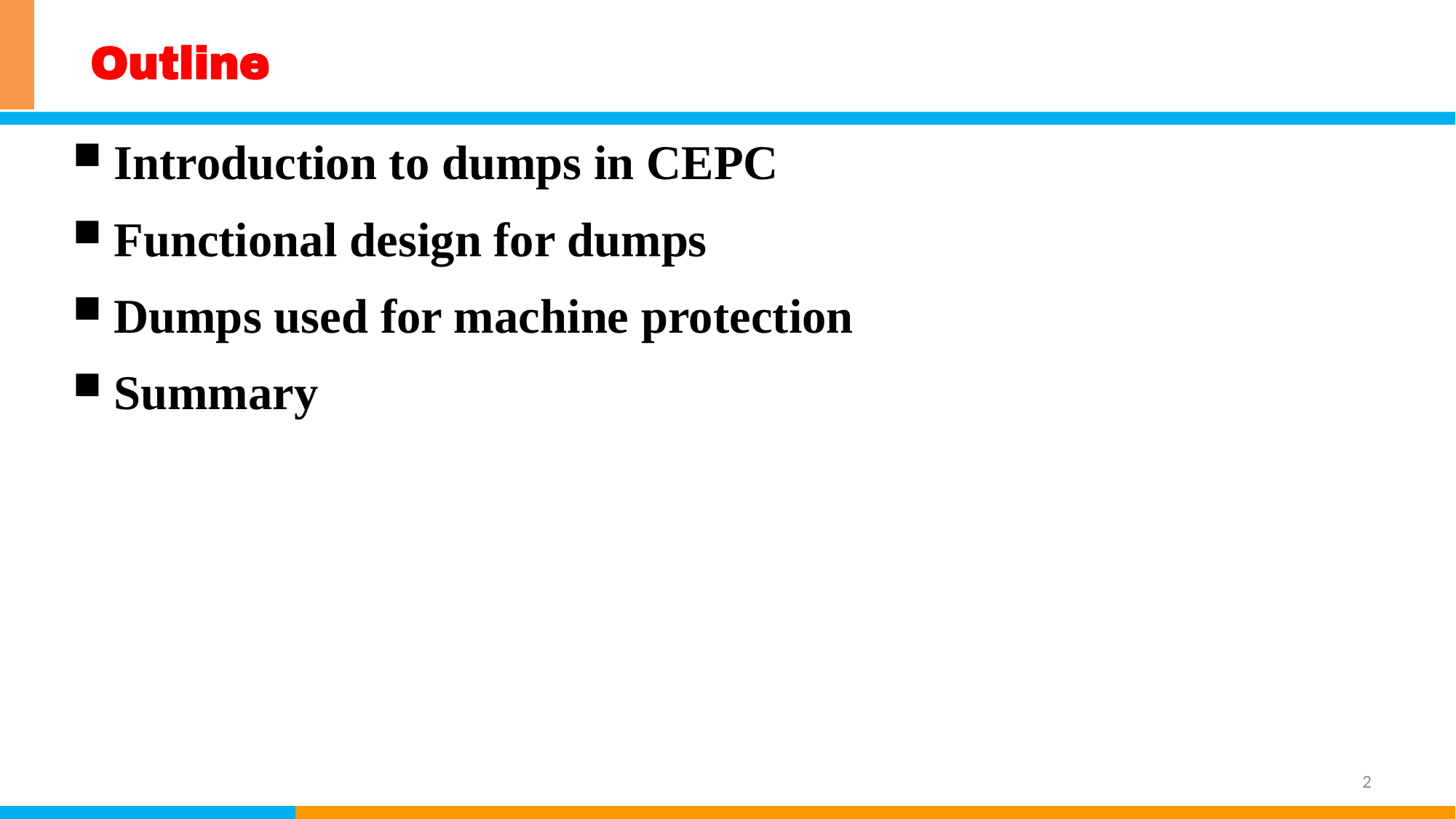

# Outline
Introduction to dumps in CEPC
Functional design for dumps
Dumps used for machine protection
Summary
2